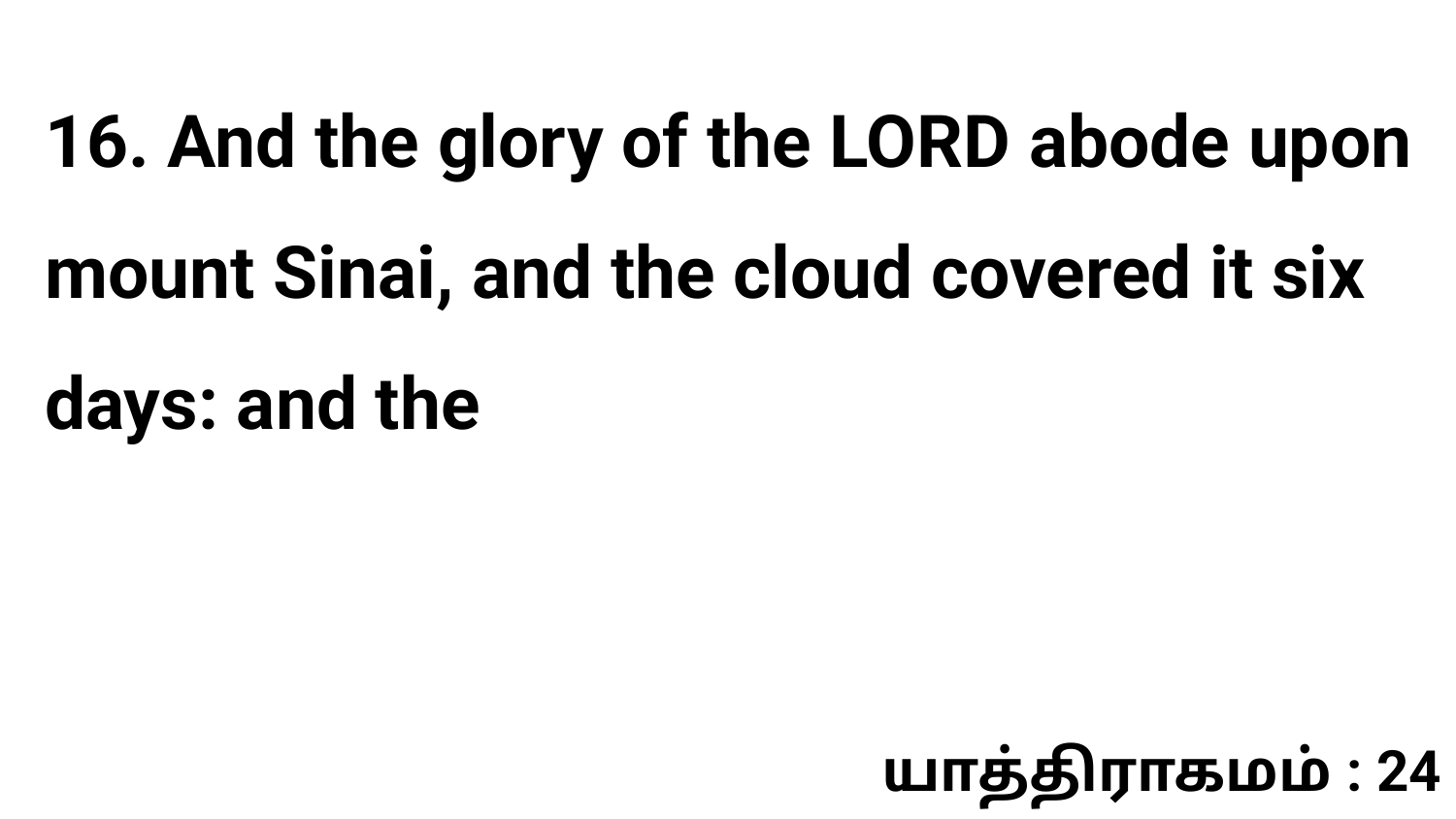

16. And the glory of the LORD abode upon mount Sinai, and the cloud covered it six days: and the
யாத்திராகமம் : 24